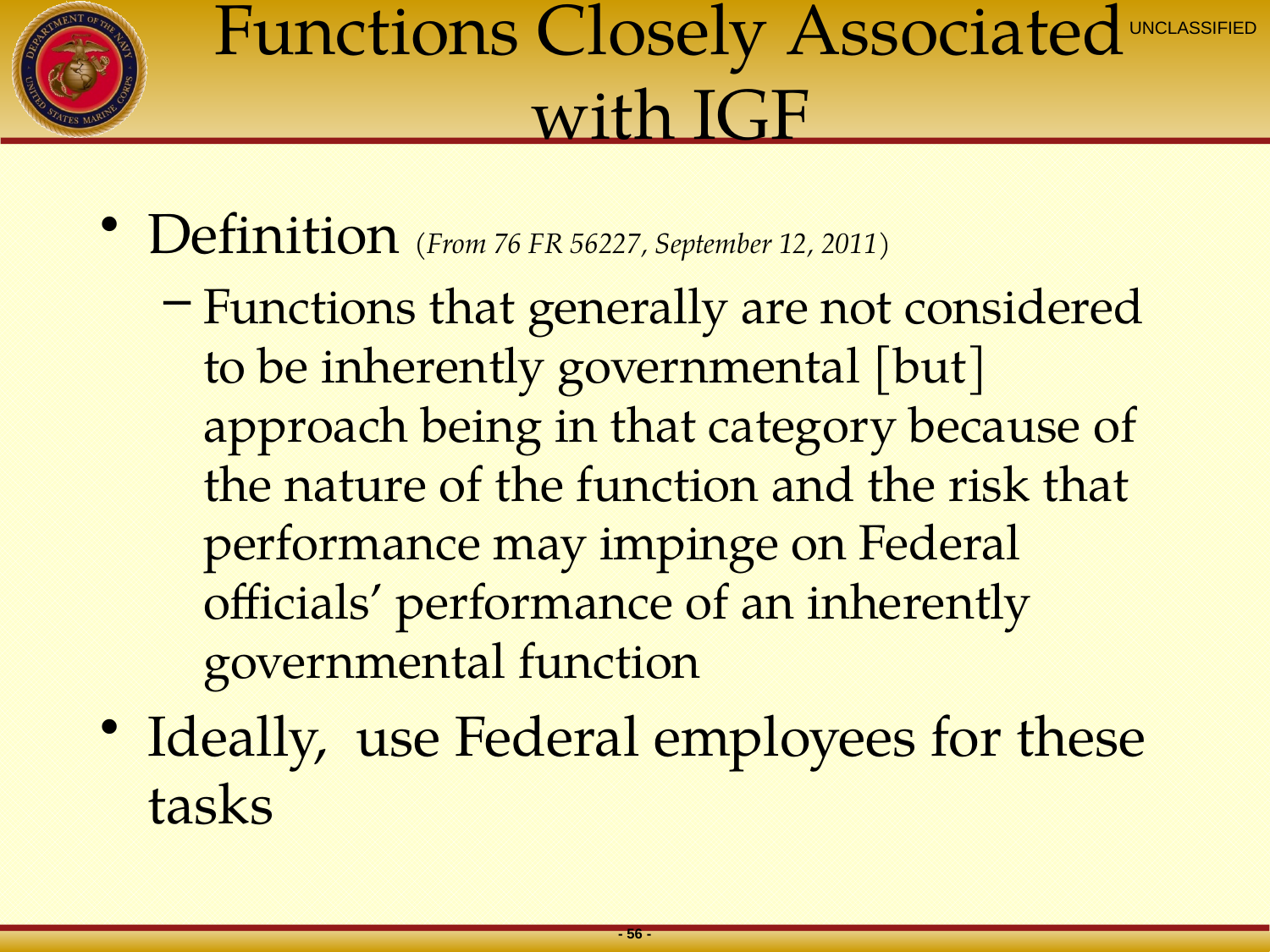

# Functions Closely Associated with IGF
Definition (From 76 FR 56227, September 12, 2011)
Functions that generally are not considered to be inherently governmental [but] approach being in that category because of the nature of the function and the risk that performance may impinge on Federal officials’ performance of an inherently governmental function
Ideally,  use Federal employees for these tasks